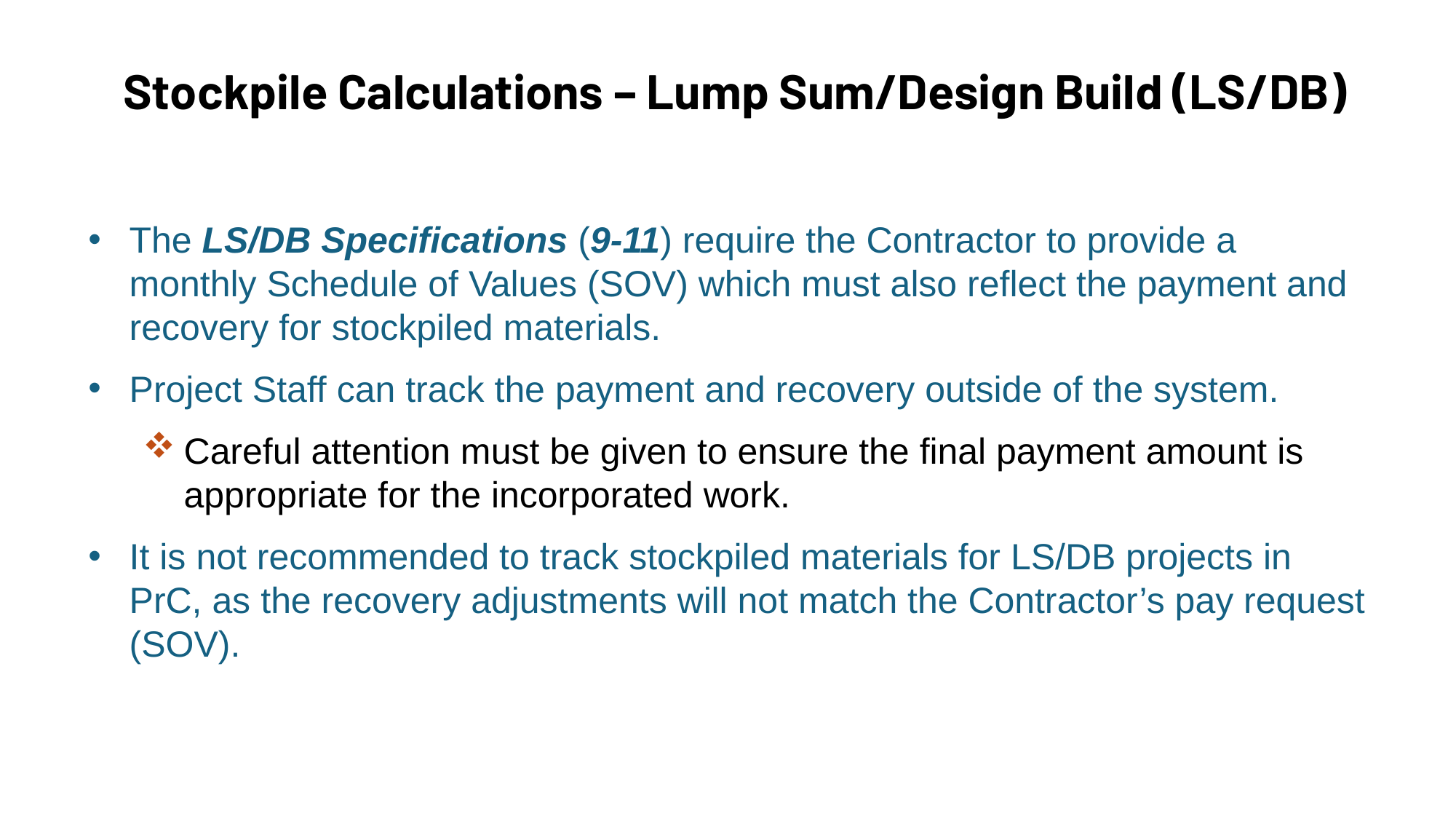

# Stockpile Calculations – Lump Sum/Design Build (LS/DB)
The LS/DB Specifications (9-11) require the Contractor to provide a monthly Schedule of Values (SOV) which must also reflect the payment and recovery for stockpiled materials.
Project Staff can track the payment and recovery outside of the system.
Careful attention must be given to ensure the final payment amount is appropriate for the incorporated work.
It is not recommended to track stockpiled materials for LS/DB projects in PrC, as the recovery adjustments will not match the Contractor’s pay request (SOV).